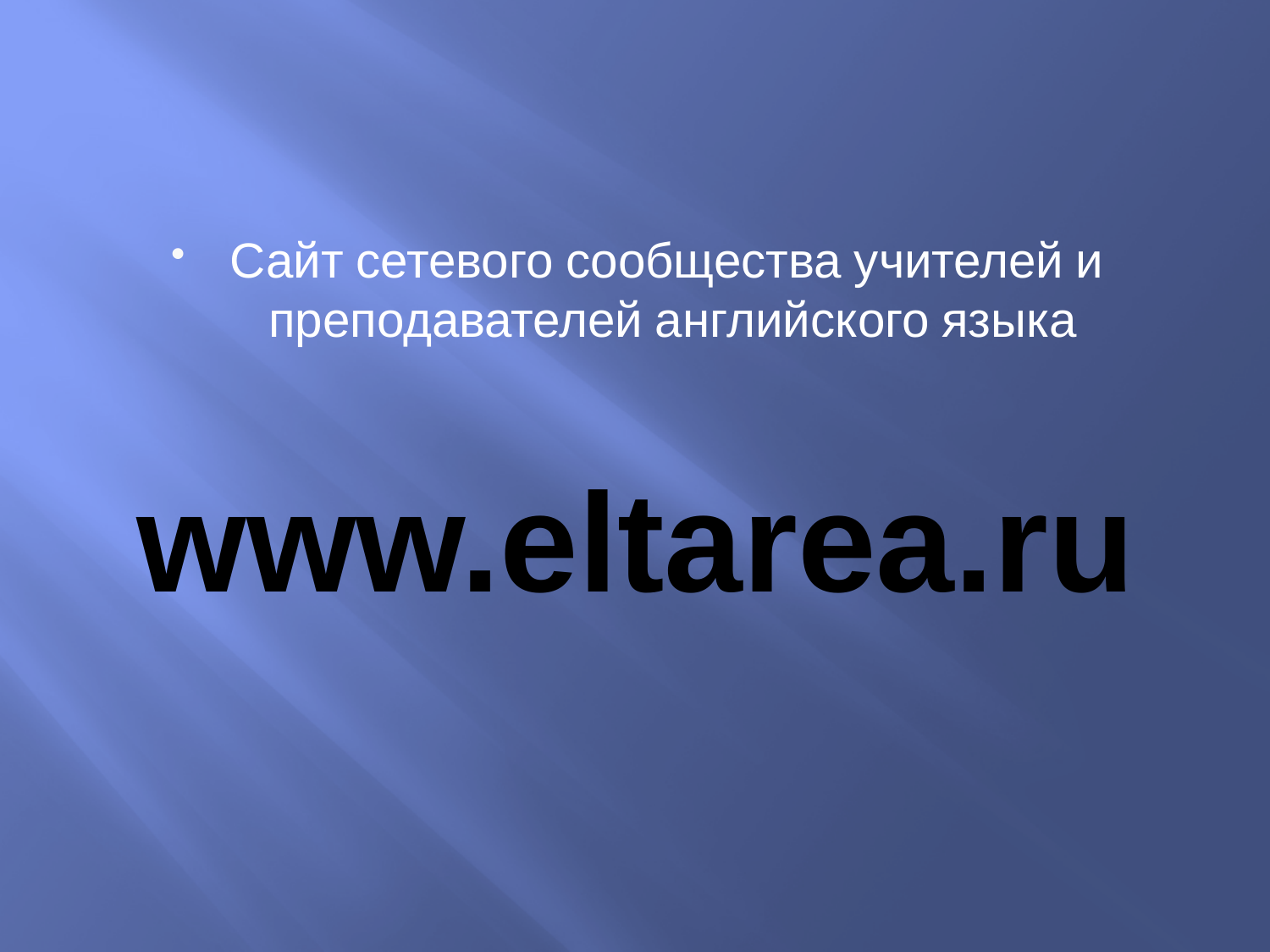

Сайт сетевого сообщества учителей и  преподавателей английского языка
# www.eltarea.ru